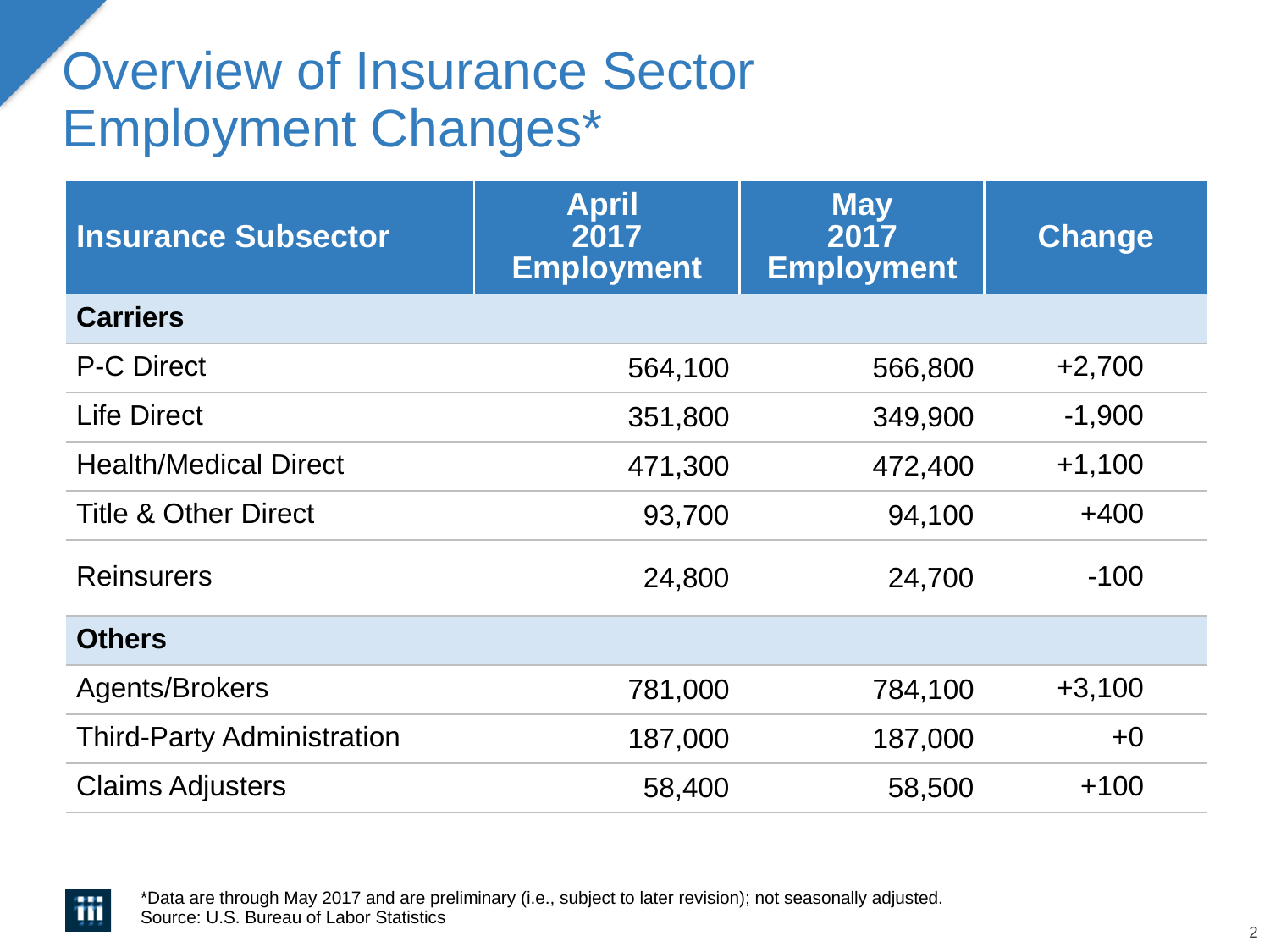

# Overview of Insurance Sector Employment Changes*
| Insurance Subsector | April 2017 Employment | May 2017 Employment | Change |
| --- | --- | --- | --- |
| Carriers |  |  |  |
| P-C Direct | 564,100 | 566,800 | +2,700 |
| Life Direct | 351,800 | 349,900 | -1,900 |
| Health/Medical Direct | 471,300 | 472,400 | +1,100 |
| Title & Other Direct | 93,700 | 94,100 | +400 |
| Reinsurers | 24,800 | 24,700 | -100 |
| Others |  |  |  |
| Agents/Brokers | 781,000 | 784,100 | +3,100 |
| Third-Party Administration | 187,000 | 187,000 | +0 |
| Claims Adjusters | 58,400 | 58,500 | +100 |
*Data are through May 2017 and are preliminary (i.e., subject to later revision); not seasonally adjusted.
Source: U.S. Bureau of Labor Statistics